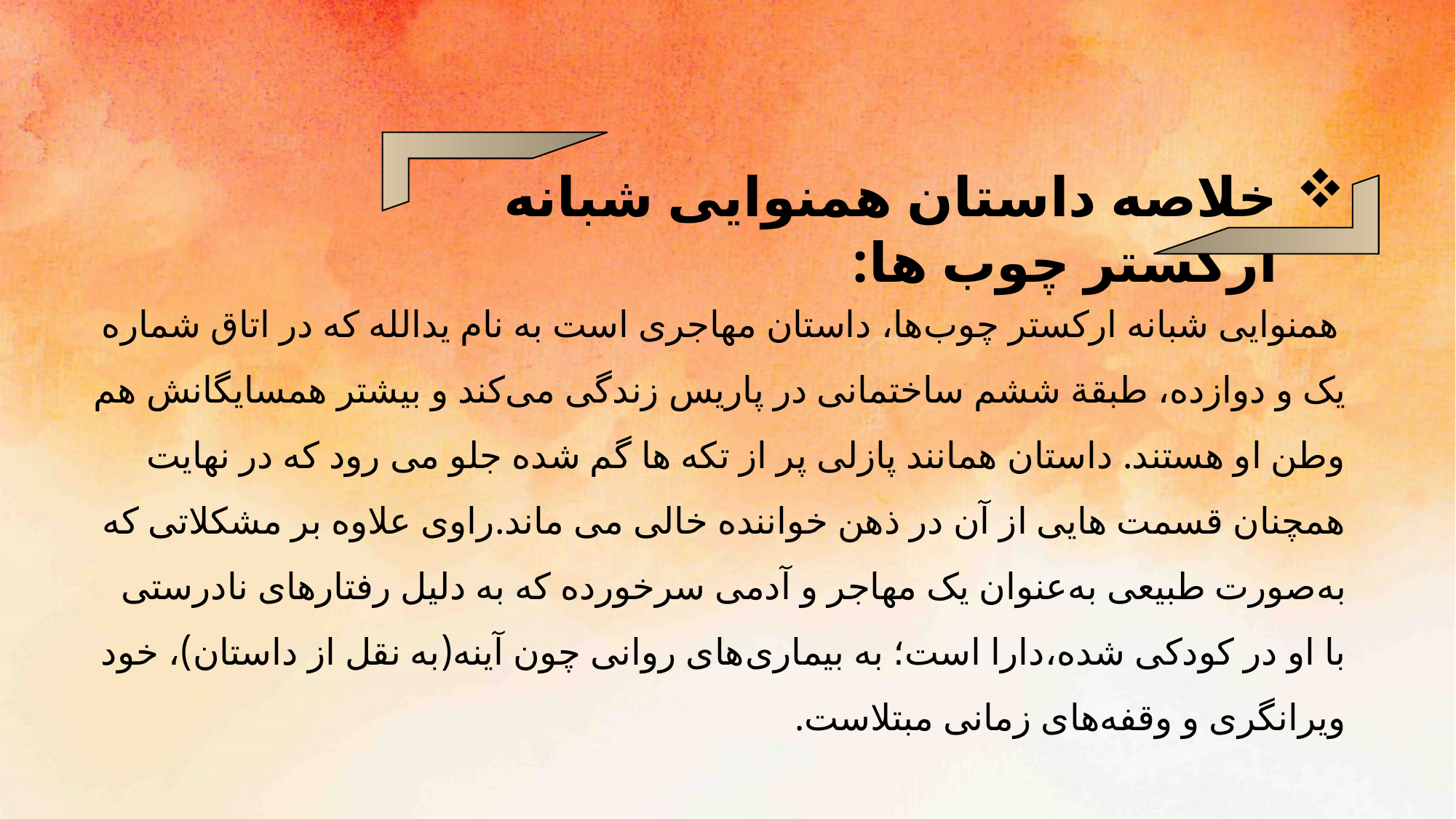

خلاصه داستان همنوایی شبانه ارکستر چوب ها:

 همنوایی شبانه ارکستر چوب‌ها، داستان مهاجری است به نام یدالله که در اتاق شماره یک و دوازده، طبقة ششم ساختمانی در پاریس زندگی می‌کند و بیشتر همسایگانش هم وطن او هستند. داستان همانند پازلی پر از تکه ها گم شده جلو می رود که در نهایت همچنان قسمت هایی از آن در ذهن خواننده خالی می ماند.راوی علاوه بر مشکلاتی که به‌صورت طبیعی به‌عنوان یک مهاجر و آدمی سرخورده که به دلیل رفتارهای نادرستی با او در کودکی شده،دارا است؛ به بیماری‌های روانی چون آینه(به نقل از داستان)، خود ویرانگری و وقفه‌های زمانی مبتلاست.